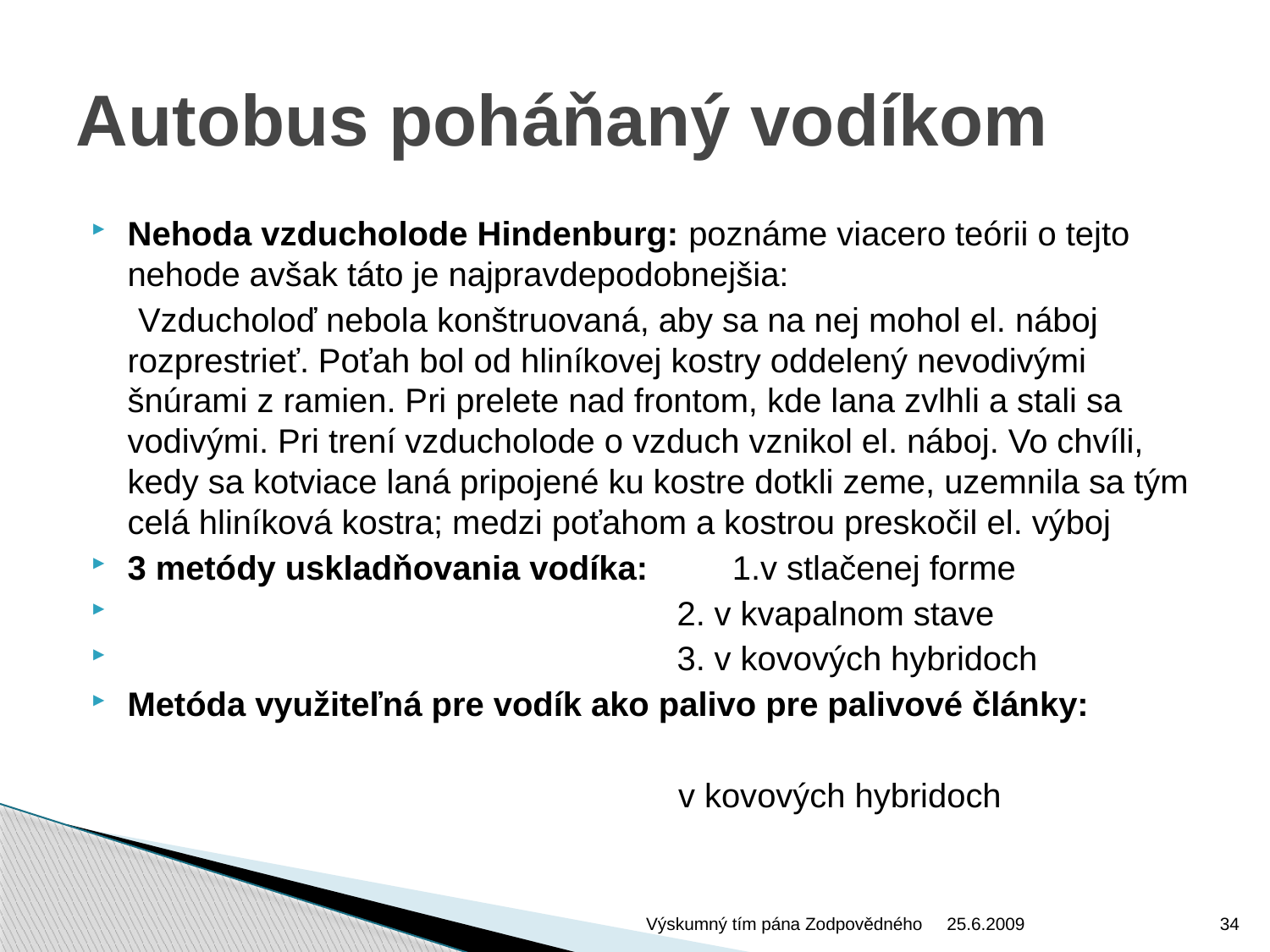

# Autobus poháňaný vodíkom
Nehoda vzducholode Hindenburg: poznáme viacero teórii o tejto nehode avšak táto je najpravdepodobnejšia:
     Vzducholoď nebola konštruovaná, aby sa na nej mohol el. náboj rozprestrieť. Poťah bol od hliníkovej kostry oddelený nevodivými šnúrami z ramien. Pri prelete nad frontom, kde lana zvlhli a stali sa vodivými. Pri trení vzducholode o vzduch vznikol el. náboj. Vo chvíli, kedy sa kotviace laná pripojené ku kostre dotkli zeme, uzemnila sa tým celá hliníková kostra; medzi poťahom a kostrou preskočil el. výboj
3 metódy uskladňovania vodíka:         1.v stlačenej forme
                                                           2. v kvapalnom stave
                                                           3. v kovových hybridoch
Metóda využiteľná pre vodík ako palivo pre palivové články:

                                                               v kovových hybridoch

Výskumný tím pána Zodpovědného
25.6.2009
34